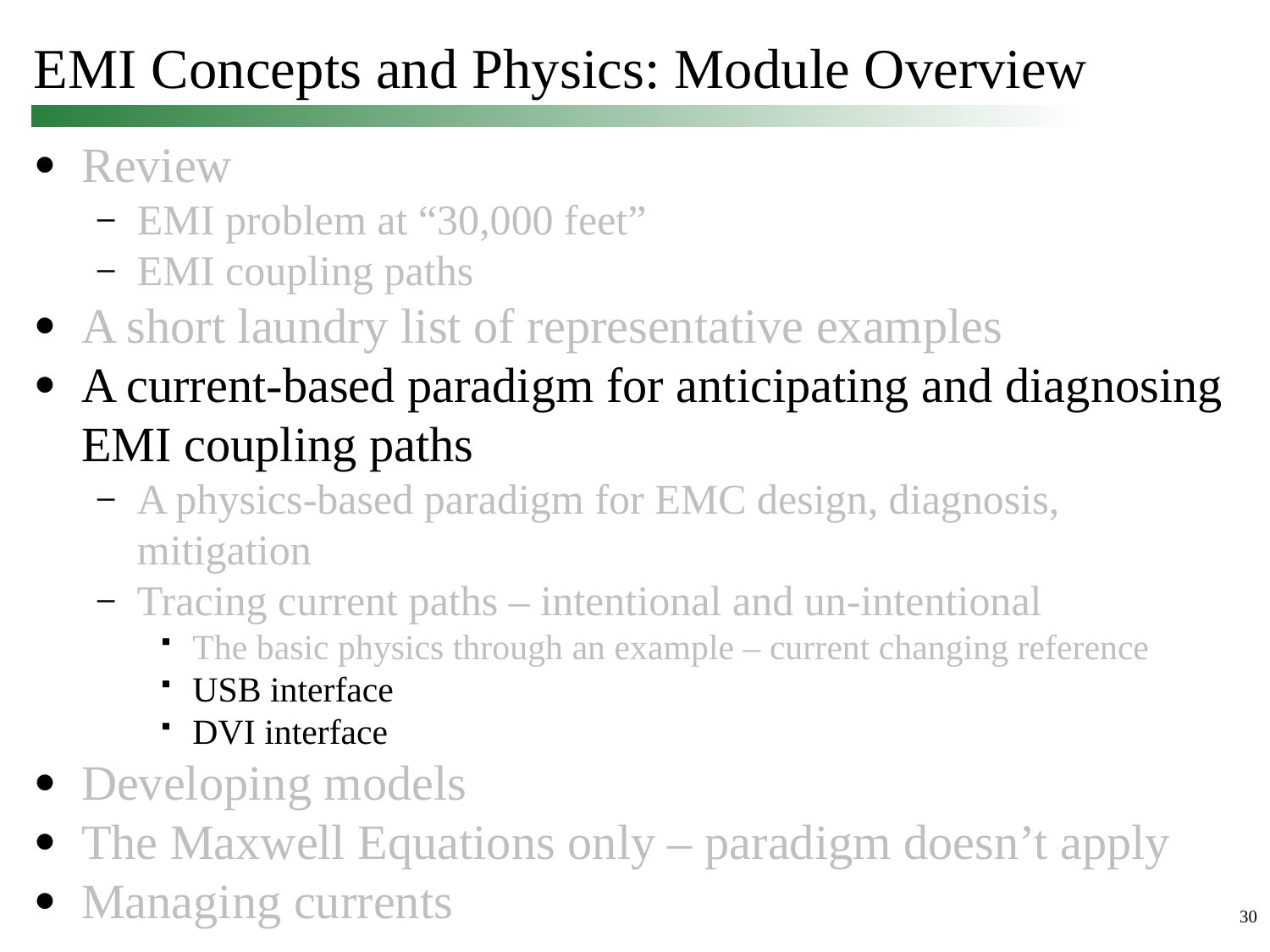

# EMI Concepts and Physics: Module Overview
Review
EMI problem at “30,000 feet”
EMI coupling paths
A short laundry list of representative examples
A current-based paradigm for anticipating and diagnosing EMI coupling paths
A physics-based paradigm for EMC design, diagnosis, mitigation
Tracing current paths – intentional and un-intentional
The basic physics through an example – current changing reference
USB interface
DVI interface
Developing models
The Maxwell Equations only – paradigm doesn’t apply
Managing currents